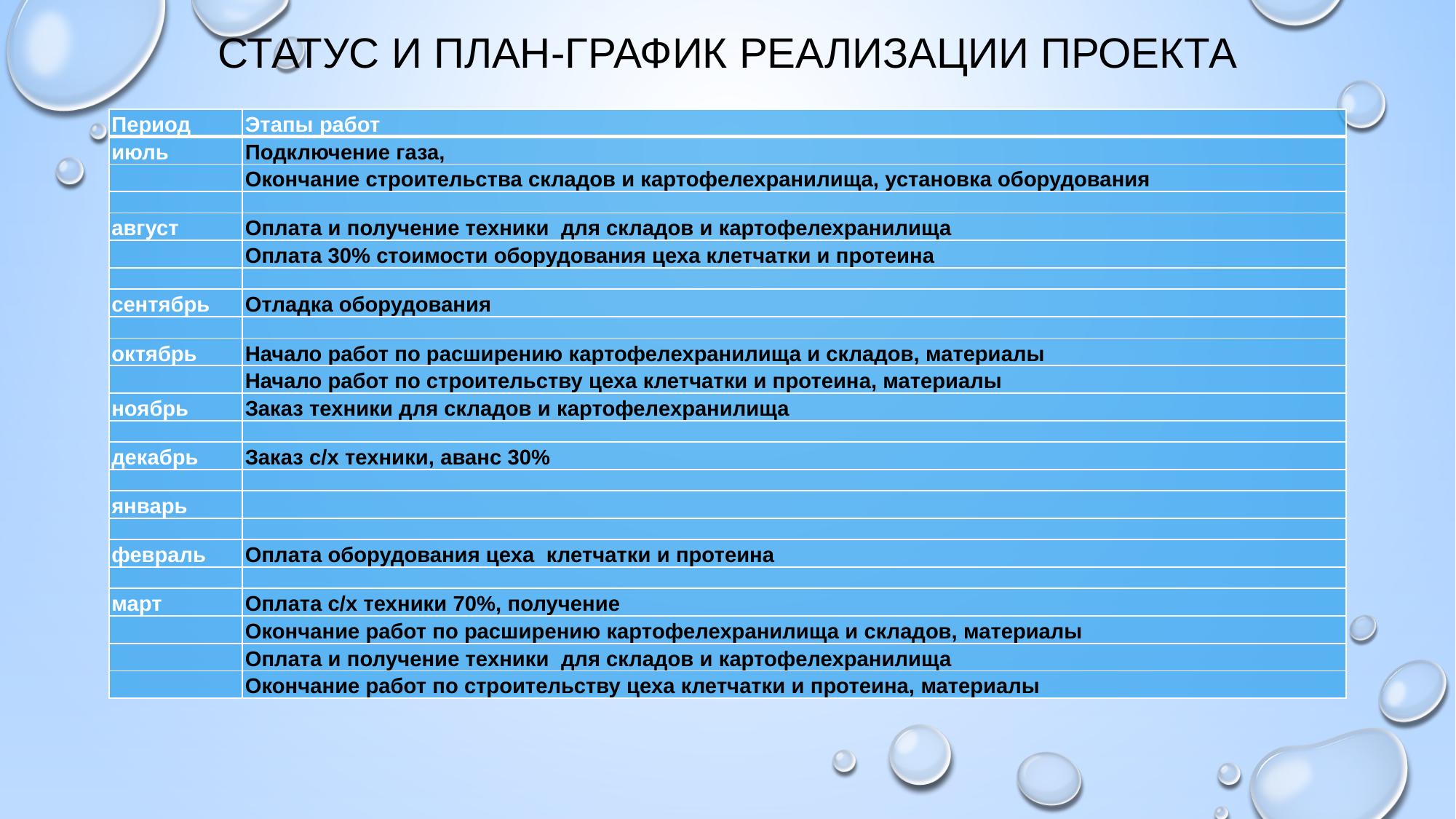

# Статус и план-график реализации проекта
| Период | Этапы работ |
| --- | --- |
| июль | Подключение газа, |
|  | Окончание строительства складов и картофелехранилища, установка оборудования |
|  |  |
| август | Оплата и получение техники для складов и картофелехранилища |
|  | Оплата 30% стоимости оборудования цеха клетчатки и протеина |
|  |  |
| сентябрь | Отладка оборудования |
|  |  |
| октябрь | Начало работ по расширению картофелехранилища и складов, материалы |
|  | Начало работ по строительству цеха клетчатки и протеина, материалы |
| ноябрь | Заказ техники для складов и картофелехранилища |
|  |  |
| декабрь | Заказ с/х техники, аванс 30% |
|  |  |
| январь |  |
|  |  |
| февраль | Оплата оборудования цеха клетчатки и протеина |
|  |  |
| март | Оплата с/х техники 70%, получение |
|  | Окончание работ по расширению картофелехранилища и складов, материалы |
|  | Оплата и получение техники для складов и картофелехранилища |
|  | Окончание работ по строительству цеха клетчатки и протеина, материалы |